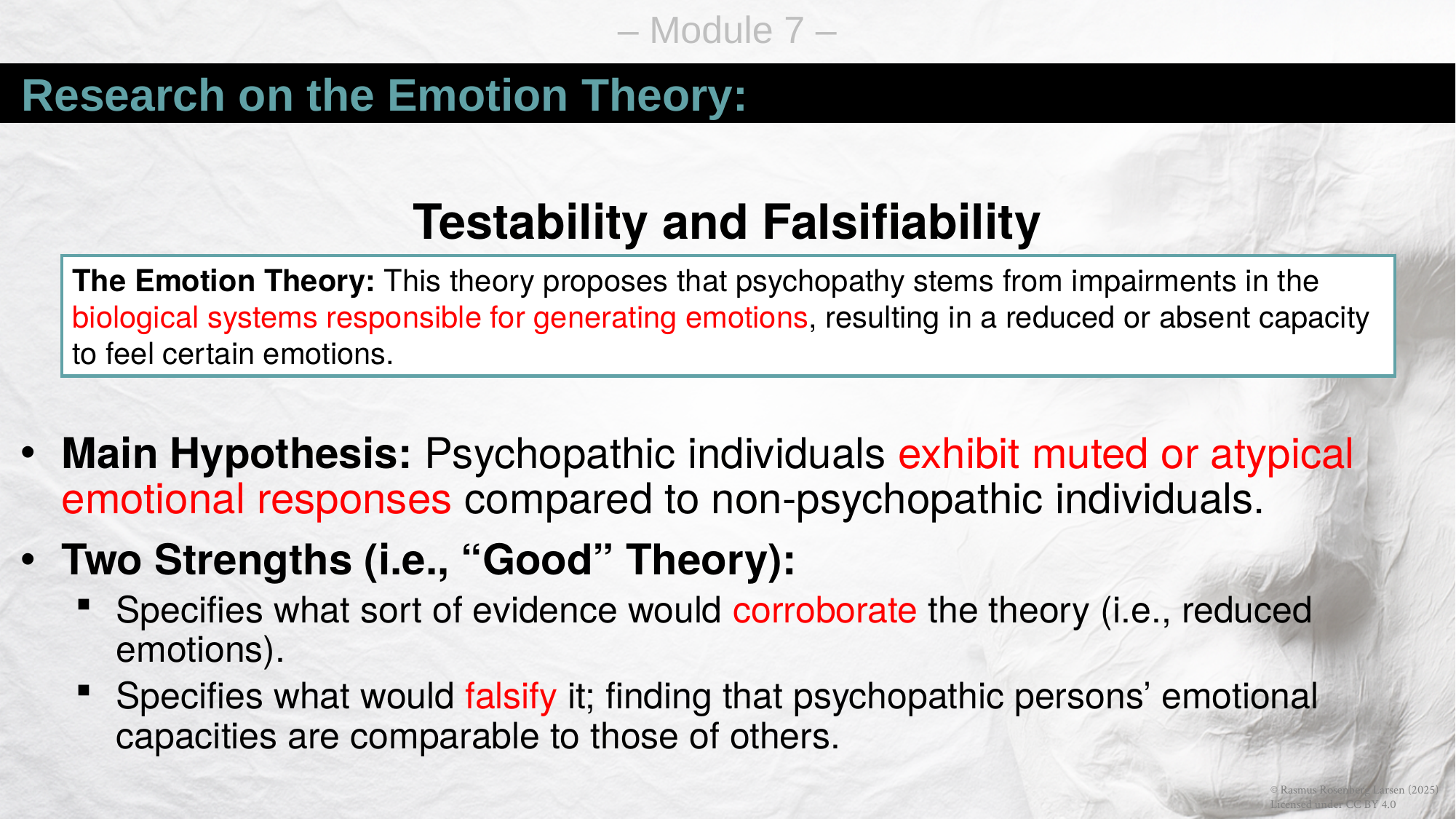

# Research on the Emotion Theory:

Testability and Falsifiability

Main Hypothesis: Psychopathic individuals exhibit muted or atypical emotional responses compared to non-psychopathic individuals.
Two Strengths (i.e., “Good” Theory):
Specifies what sort of evidence would corroborate the theory (i.e., reduced emotions).
Specifies what would falsify it; finding that psychopathic persons’ emotional capacities are comparable to those of others.
The Emotion Theory: This theory proposes that psychopathy stems from impairments in the biological systems responsible for generating emotions, resulting in a reduced or absent capacity to feel certain emotions.